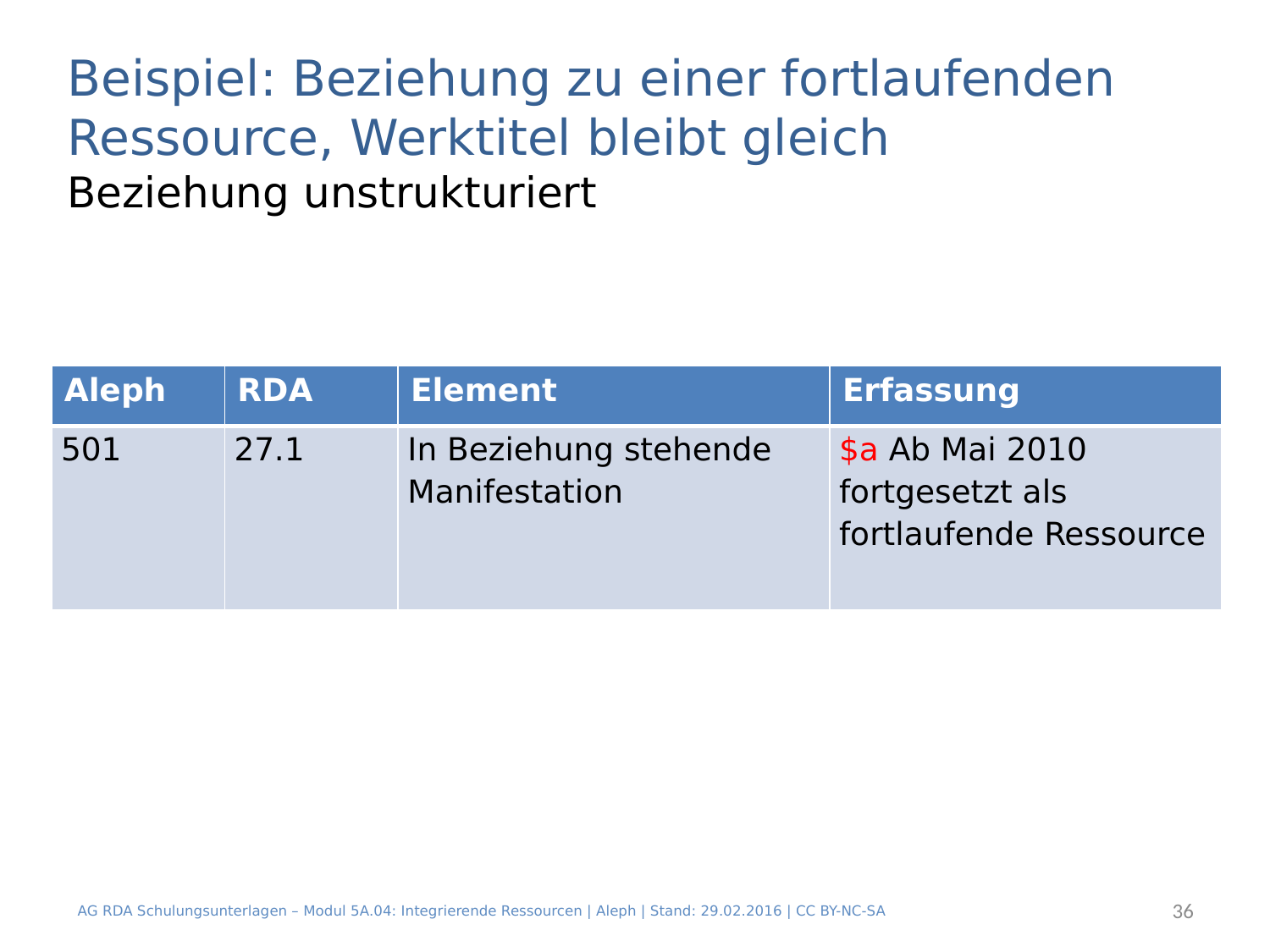

Beispiel: Beziehung zu einer fortlaufenden Ressource, Werktitel bleibt gleich
Beziehung unstrukturiert
| Aleph | RDA | Element | Erfassung |
| --- | --- | --- | --- |
| 501 | 27.1 | In Beziehung stehende Manifestation | $a Ab Mai 2010 fortgesetzt als fortlaufende Ressource |
AG RDA Schulungsunterlagen – Modul 5A.04: Integrierende Ressourcen | Aleph | Stand: 29.02.2016 | CC BY-NC-SA
36